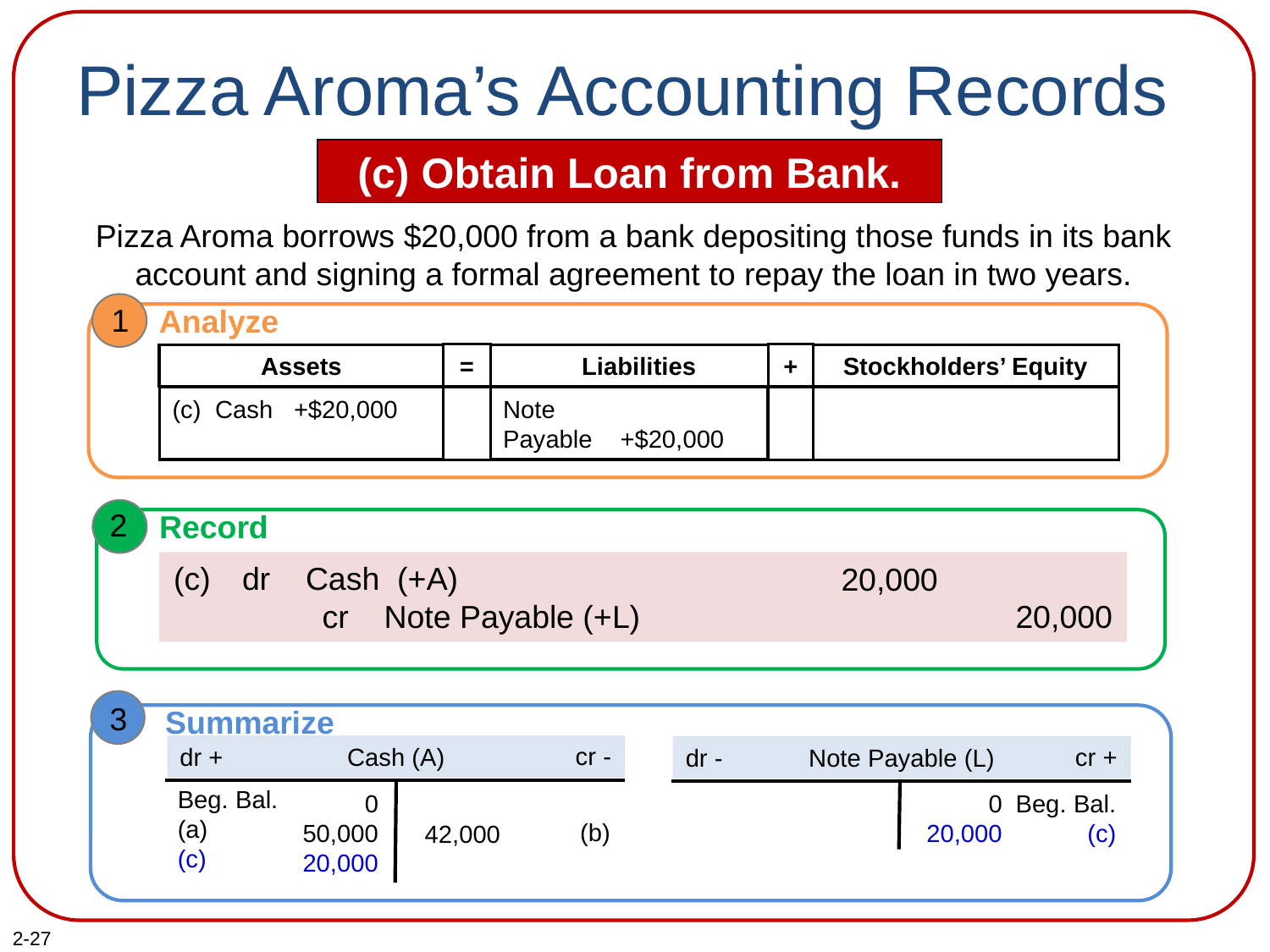

# Pizza Aroma’s Accounting Records
(c) Obtain Loan from Bank.
Pizza Aroma borrows $20,000 from a bank depositing those funds in its bank account and signing a formal agreement to repay the loan in two years.

1
Analyze

=
Liabilities
Assets
Stockholders’ Equity
+
(c)  Cash   +$20,000

Note
Payable    +$20,000
2

Record

(c)

dr    Cash  (+A)
         cr    Note Payable (+L)

20,000
20,000

3
Summarize

cr -
dr +
Cash (A)
Beg. Bal.
(a)
(c)

(b)
0
50,000
20,000

42,000
cr +
dr -
Note Payable (L)

0
20,000
Beg. Bal.
(c)